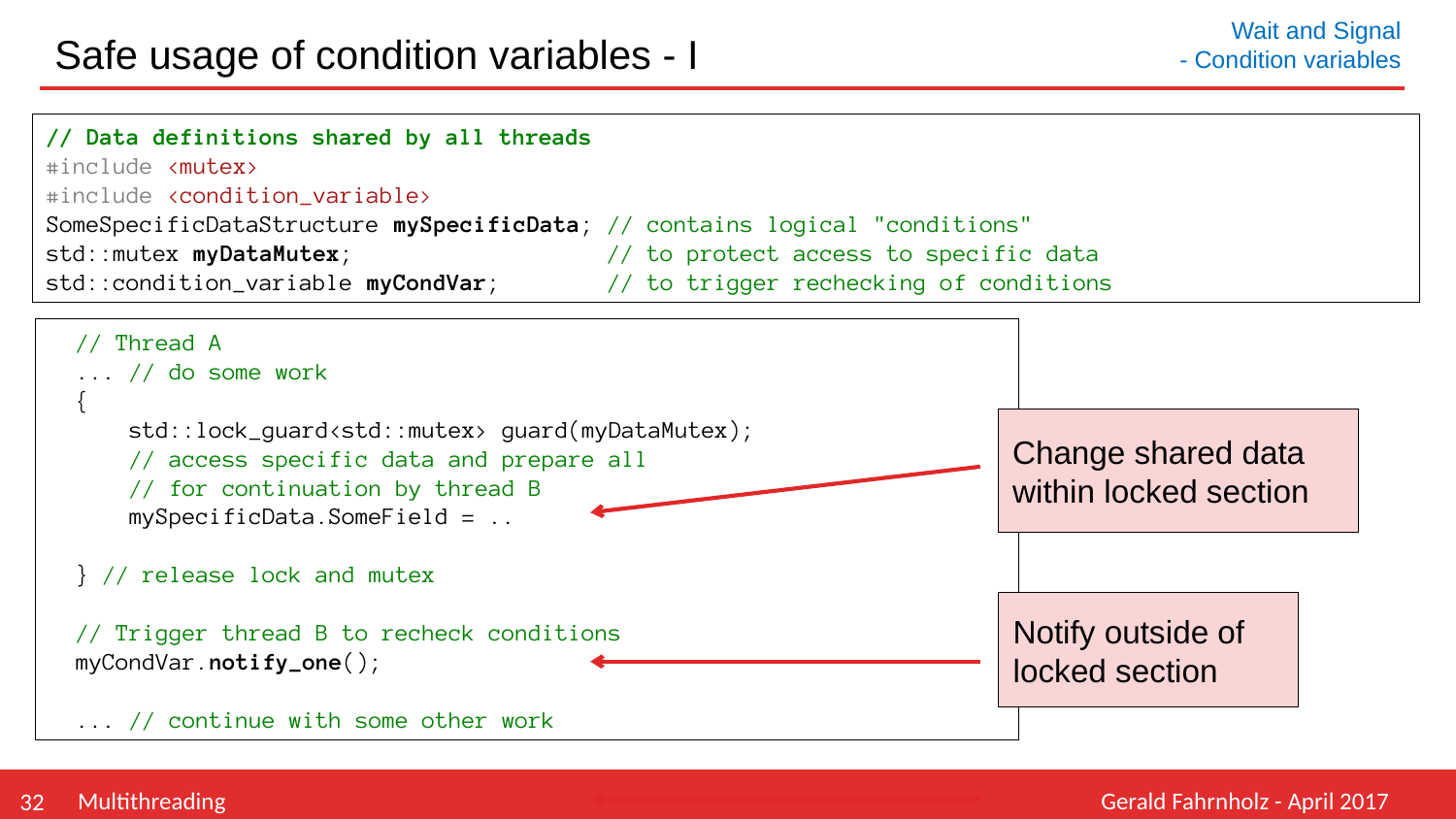

# Safe usage of condition variables - I
Wait and Signal
 - Condition variables

// Data definitions shared by all threads
#include <mutex>
#include <condition_variable>
SomeSpecificDataStructure mySpecificData; // contains logical "conditions"
std::mutex myDataMutex;                   // to protect access to specific data
std::condition_variable myCondVar;        // to trigger rechecking of conditions
  // Thread A
  ... // do some work
  {
      std::lock_guard<std::mutex> guard(myDataMutex);
      // access specific data and prepare all
      // for continuation by thread B
      mySpecificData.SomeField = ..

  } // release lock and mutex

  // Trigger thread B to recheck conditions
  myCondVar.notify_one();

  ... // continue with some other work
Change shared data within locked section
Notify outside of locked section
Multithreading
Gerald Fahrnholz - April 2017